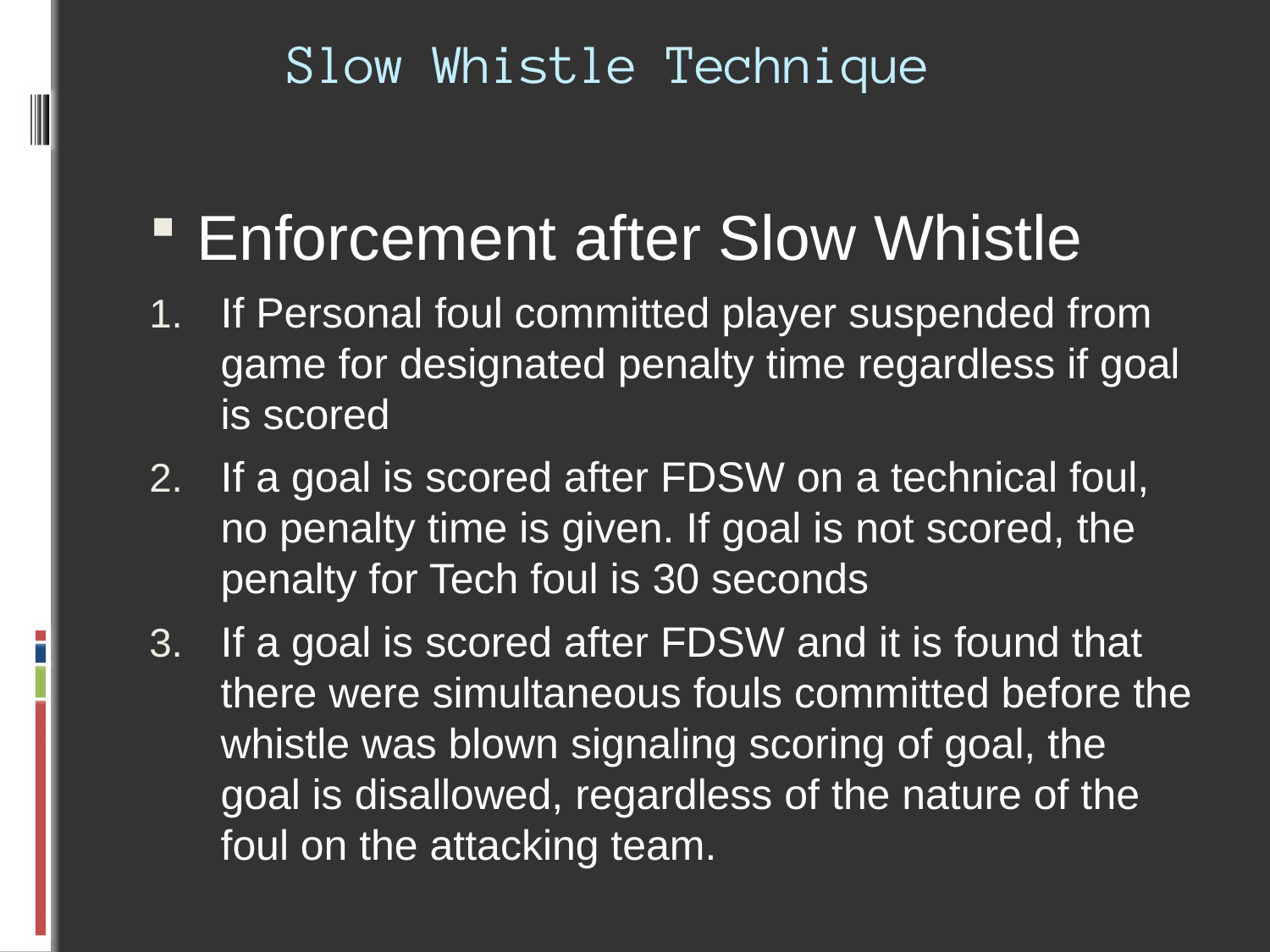

# Slow Whistle Technique
Enforcement after Slow Whistle
If Personal foul committed player suspended from game for designated penalty time regardless if goal is scored
If a goal is scored after FDSW on a technical foul, no penalty time is given. If goal is not scored, the penalty for Tech foul is 30 seconds
If a goal is scored after FDSW and it is found that there were simultaneous fouls committed before the whistle was blown signaling scoring of goal, the goal is disallowed, regardless of the nature of the foul on the attacking team.